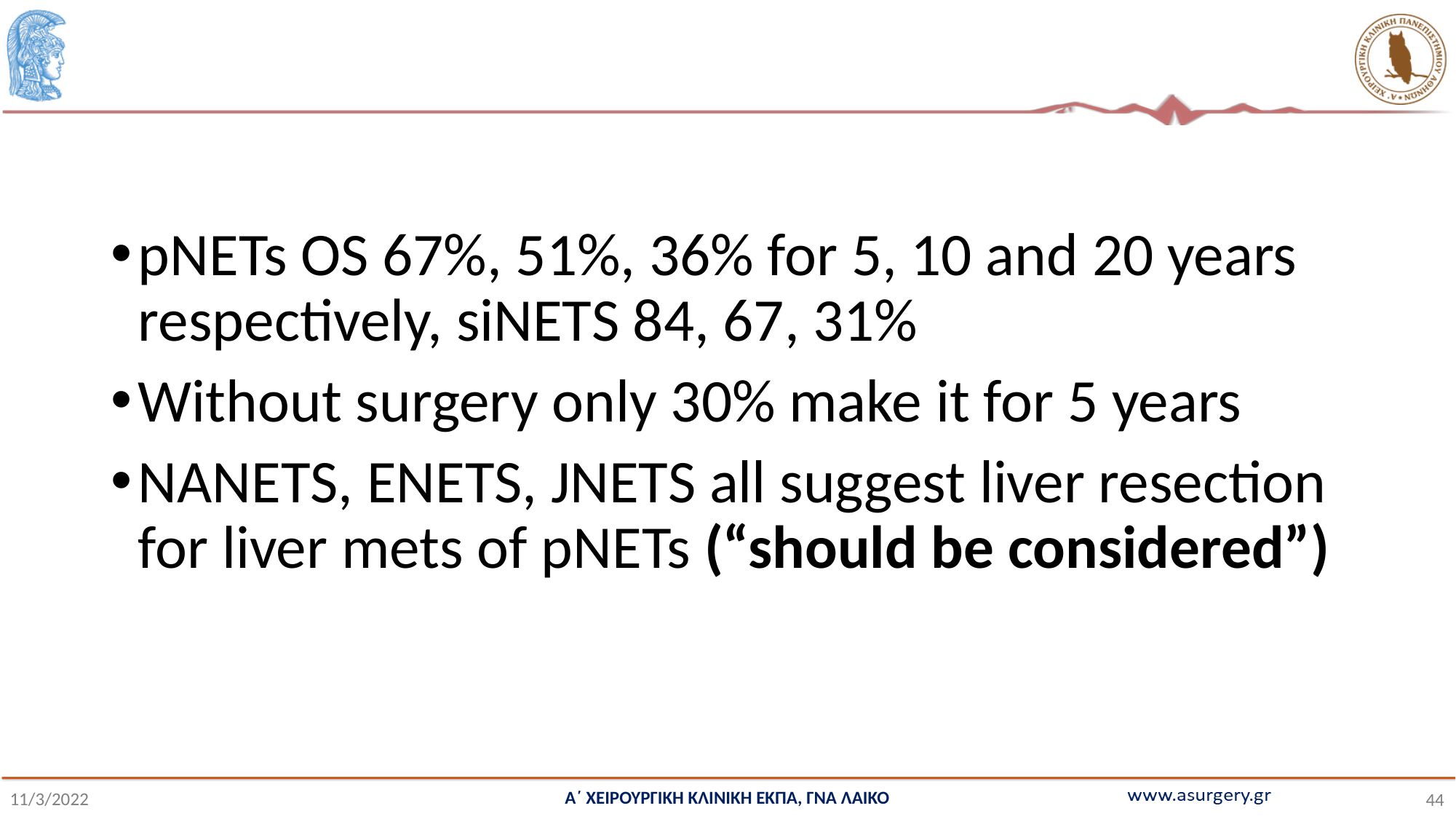

#
pNETs OS 67%, 51%, 36% for 5, 10 and 20 years respectively, siNETS 84, 67, 31%
Without surgery only 30% make it for 5 years
NANETS, ENETS, JNETS all suggest liver resection for liver mets of pNETs (“should be considered”)
Α΄ ΧΕΙΡΟΥΡΓΙΚΗ ΚΛΙΝΙΚΗ ΕΚΠΑ, ΓΝΑ ΛΑΙΚΟ
11/3/2022
44